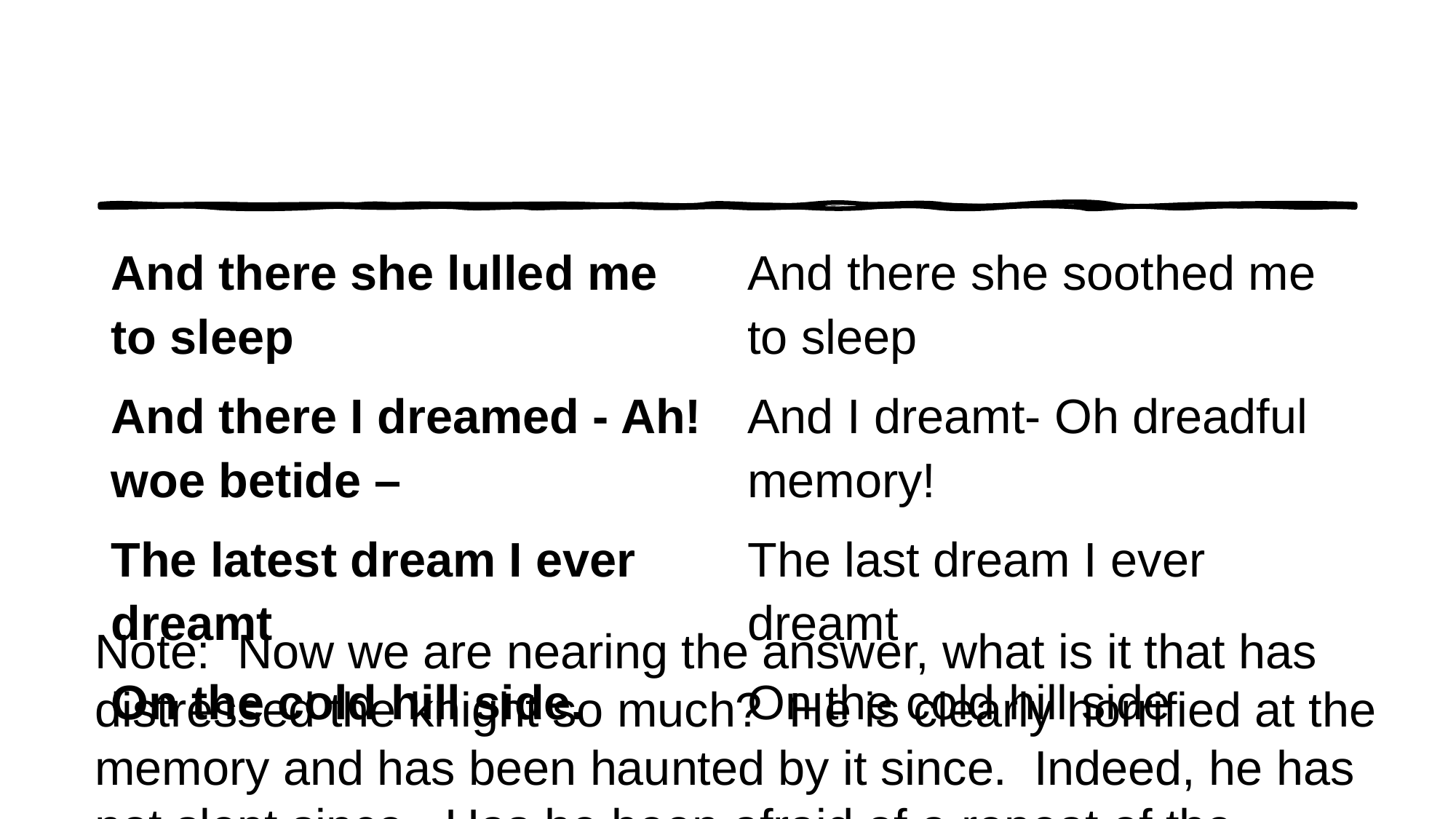

#
And there she lulled me to sleep
And there I dreamed - Ah! woe betide –
The latest dream I ever dreamt
On the cold hill side.

And there she soothed me to sleep
And I dreamt- Oh dreadful memory!
The last dream I ever dreamt
On the cold hill side

Note:  Now we are nearing the answer, what is it that has distressed the knight so much?  He is clearly horrified at the memory and has been haunted by it since.  Indeed, he has not slept since.  Has he been afraid of a repeat of the dream?